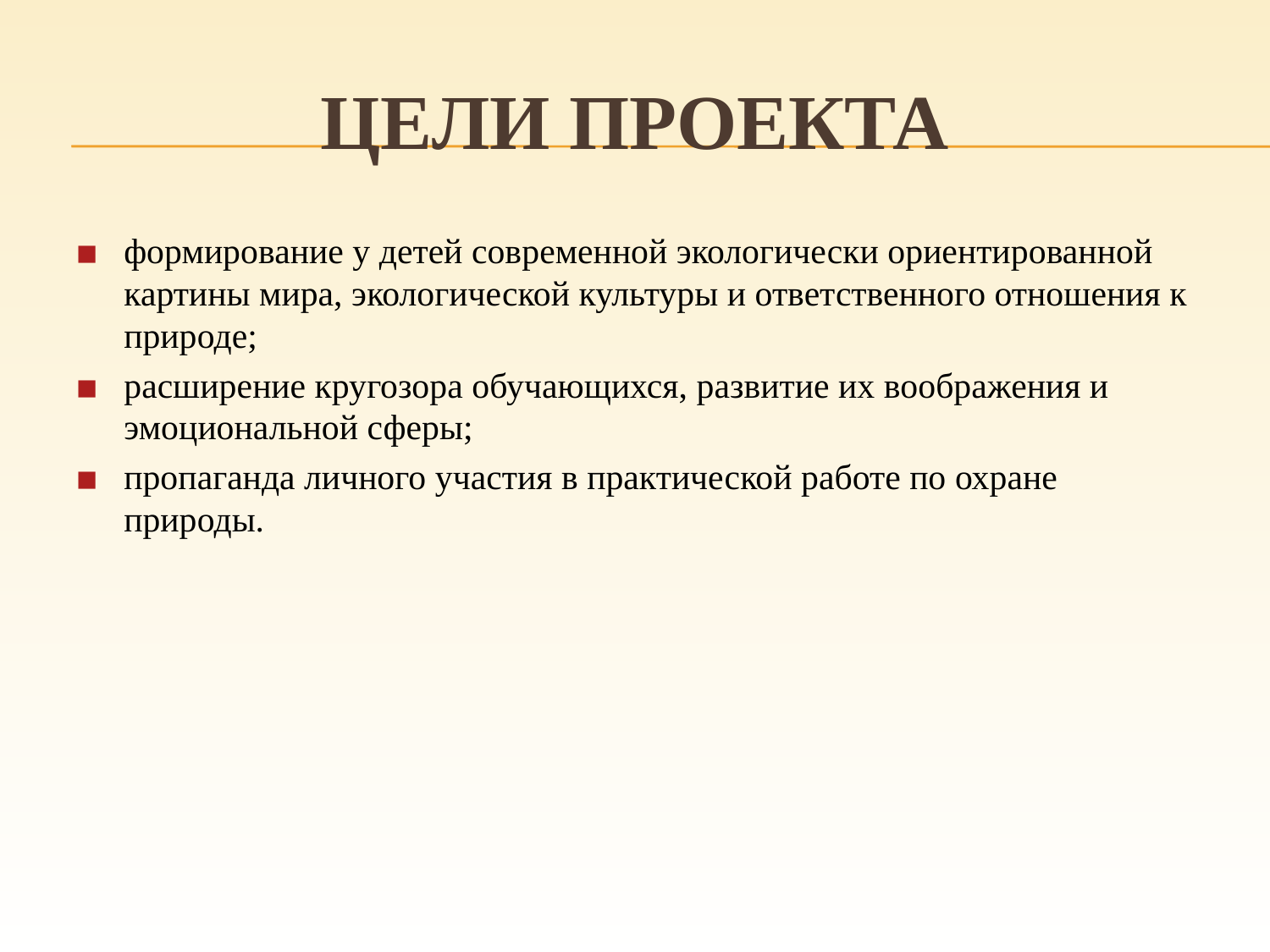

# Цели проекта
формирование у детей современной экологически ориентированной картины мира, экологической культуры и ответственного отношения к природе;
расширение кругозора обучающихся, развитие их воображения и эмоциональной сферы;
пропаганда личного участия в практической работе по охране природы.